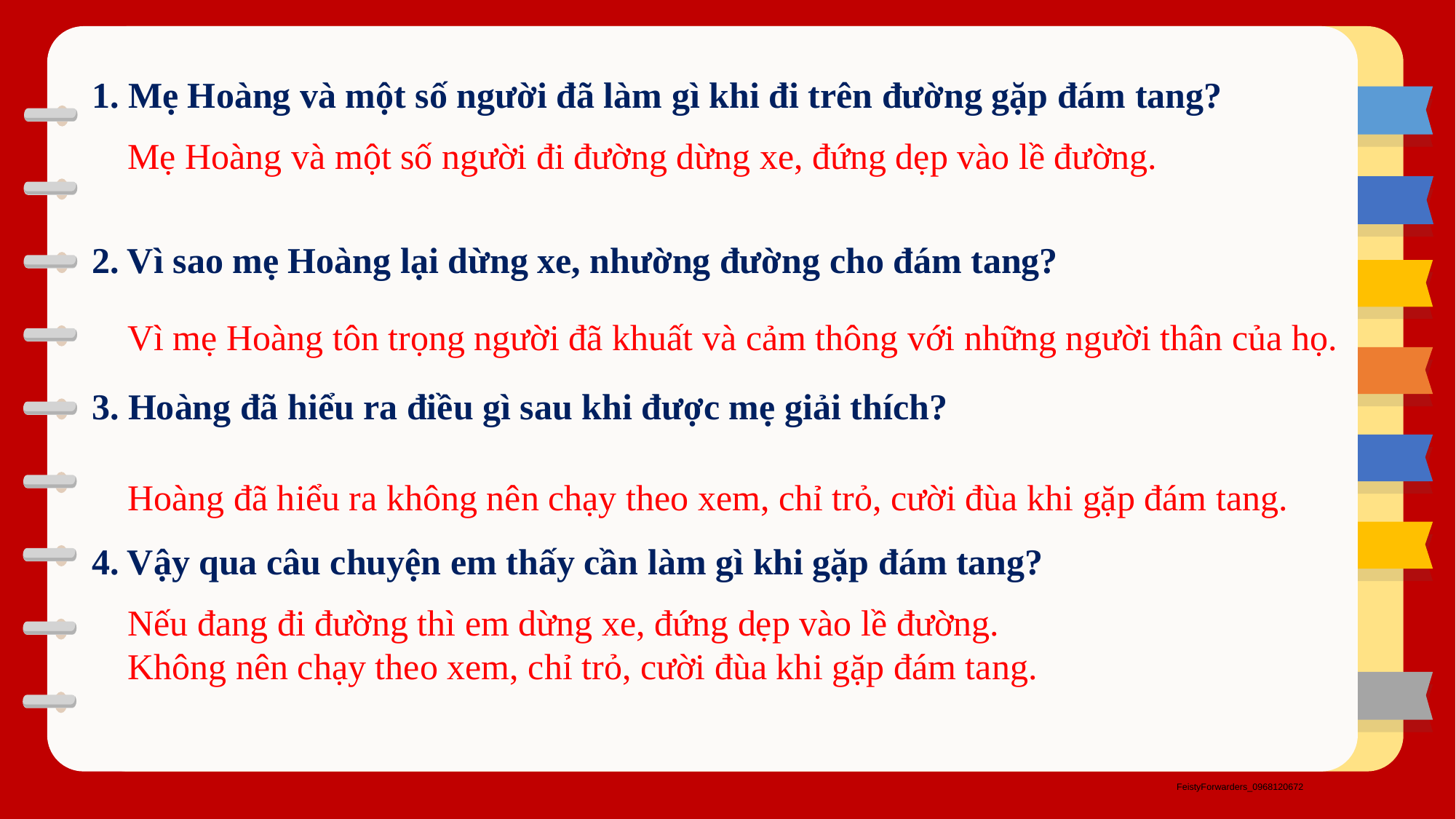

1. Mẹ Hoàng và một số người đã làm gì khi đi trên đường gặp đám tang?
Mẹ Hoàng và một số người đi đường dừng xe, đứng dẹp vào lề đường.
2. Vì sao mẹ Hoàng lại dừng xe, nhường đường cho đám tang?
Vì mẹ Hoàng tôn trọng người đã khuất và cảm thông với những người thân của họ.
3. Hoàng đã hiểu ra điều gì sau khi được mẹ giải thích?
Hoàng đã hiểu ra không nên chạy theo xem, chỉ trỏ, cười đùa khi gặp đám tang.
4. Vậy qua câu chuyện em thấy cần làm gì khi gặp đám tang?

Nếu đang đi đường thì em dừng xe, đứng dẹp vào lề đường.
Không nên chạy theo xem, chỉ trỏ, cười đùa khi gặp đám tang.